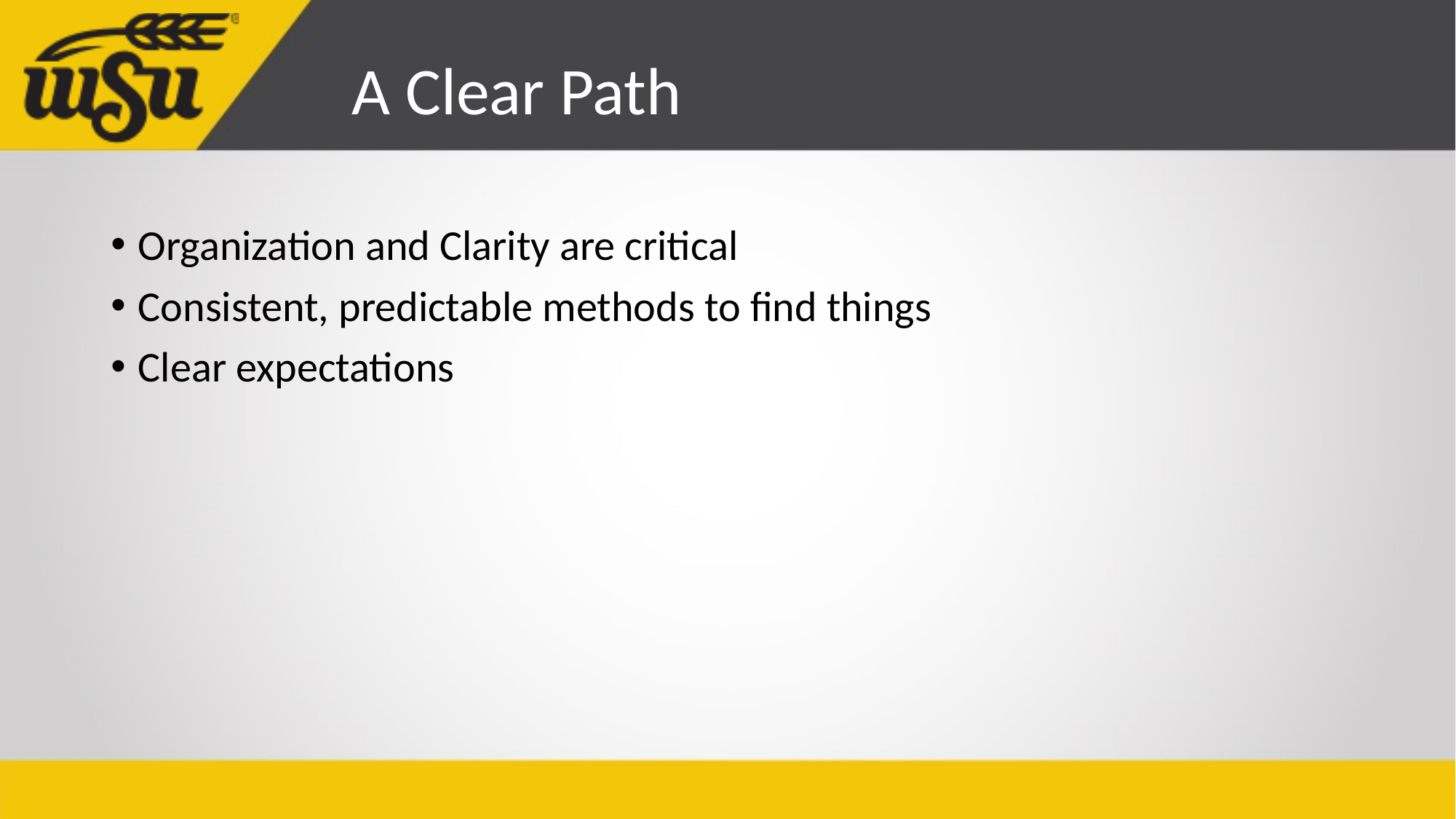

# A Clear Path
Organization and Clarity are critical
Consistent, predictable methods to find things
Clear expectations